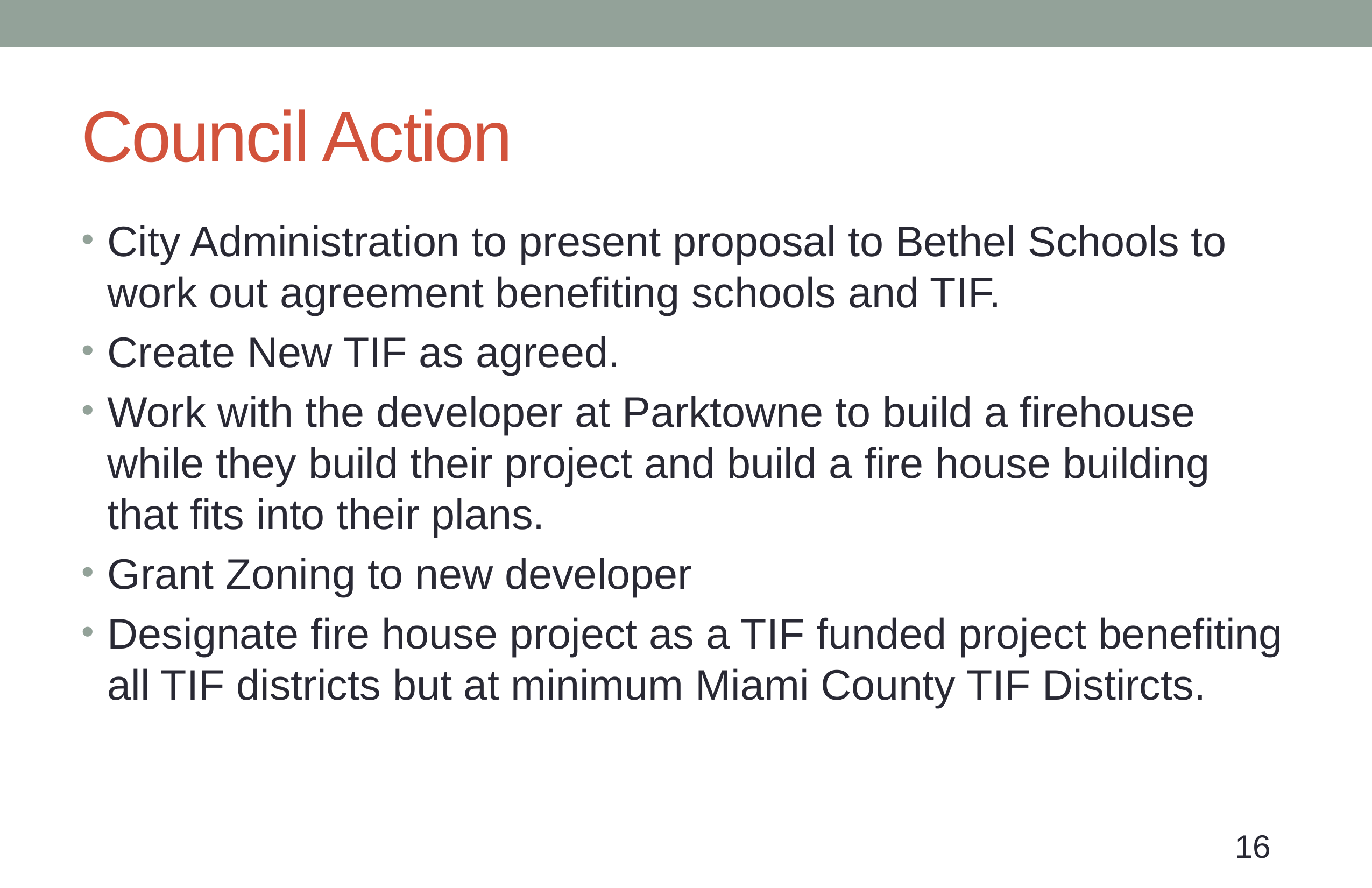

# Council Action
City Administration to present proposal to Bethel Schools to work out agreement benefiting schools and TIF.
Create New TIF as agreed.
Work with the developer at Parktowne to build a firehouse while they build their project and build a fire house building that fits into their plans.
Grant Zoning to new developer
Designate fire house project as a TIF funded project benefiting all TIF districts but at minimum Miami County TIF Distircts.
16